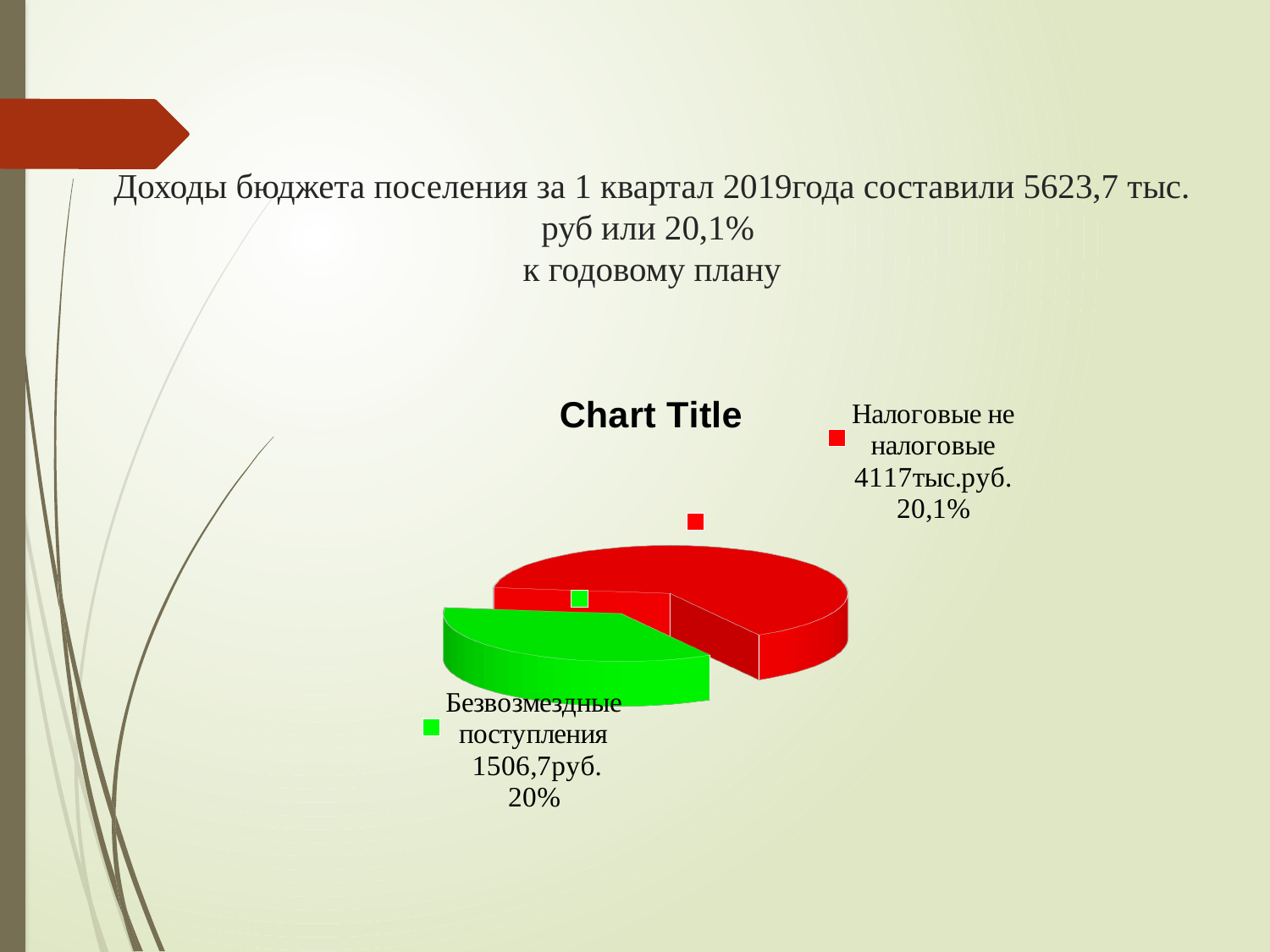

# Доходы бюджета поселения за 1 квартал 2019года составили 5623,7 тыс. руб или 20,1% к годовому плану

[unsupported chart]